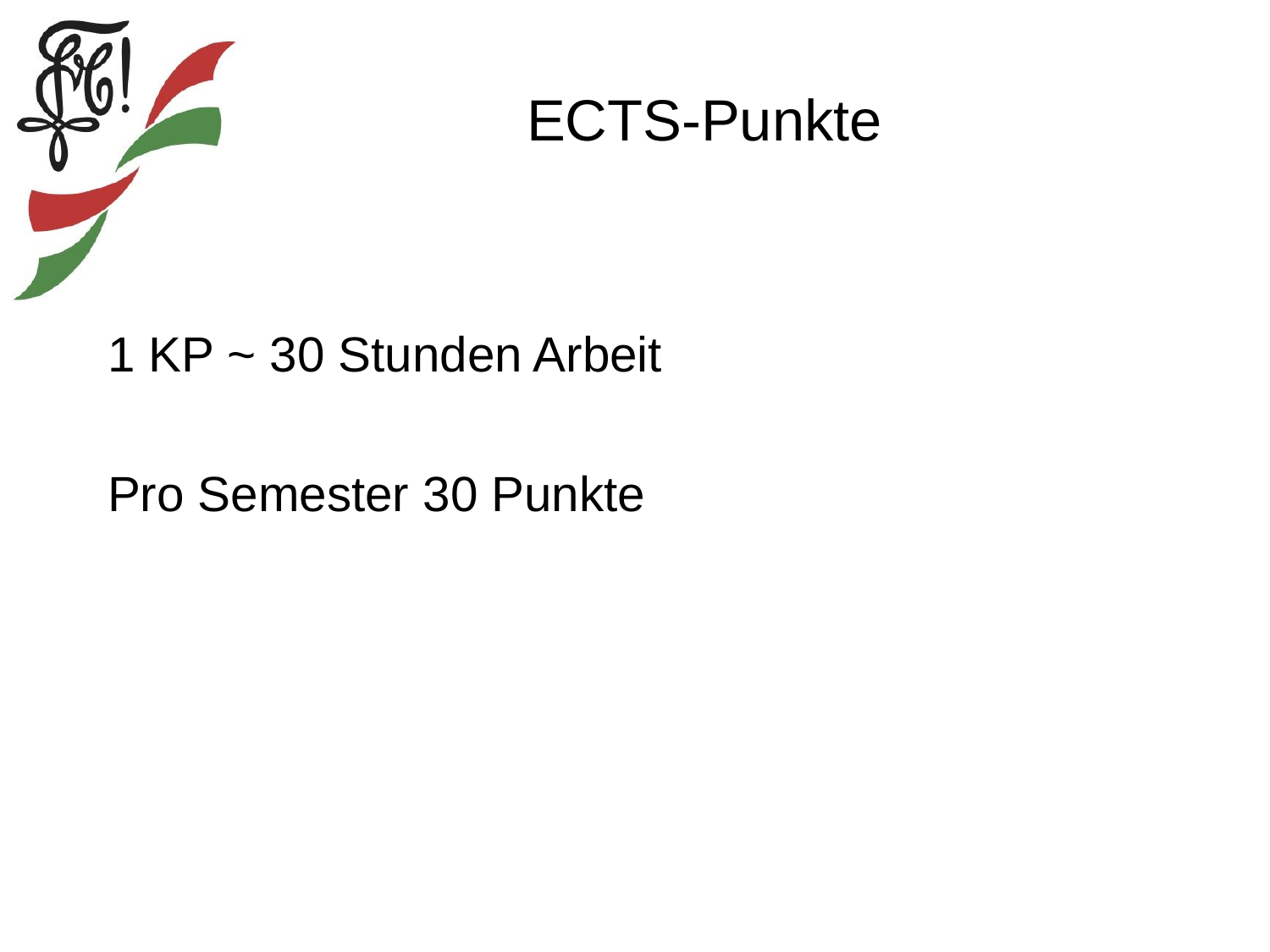

# ECTS-Punkte

1 KP ~ 30 Stunden Arbeit

Pro Semester 30 Punkte